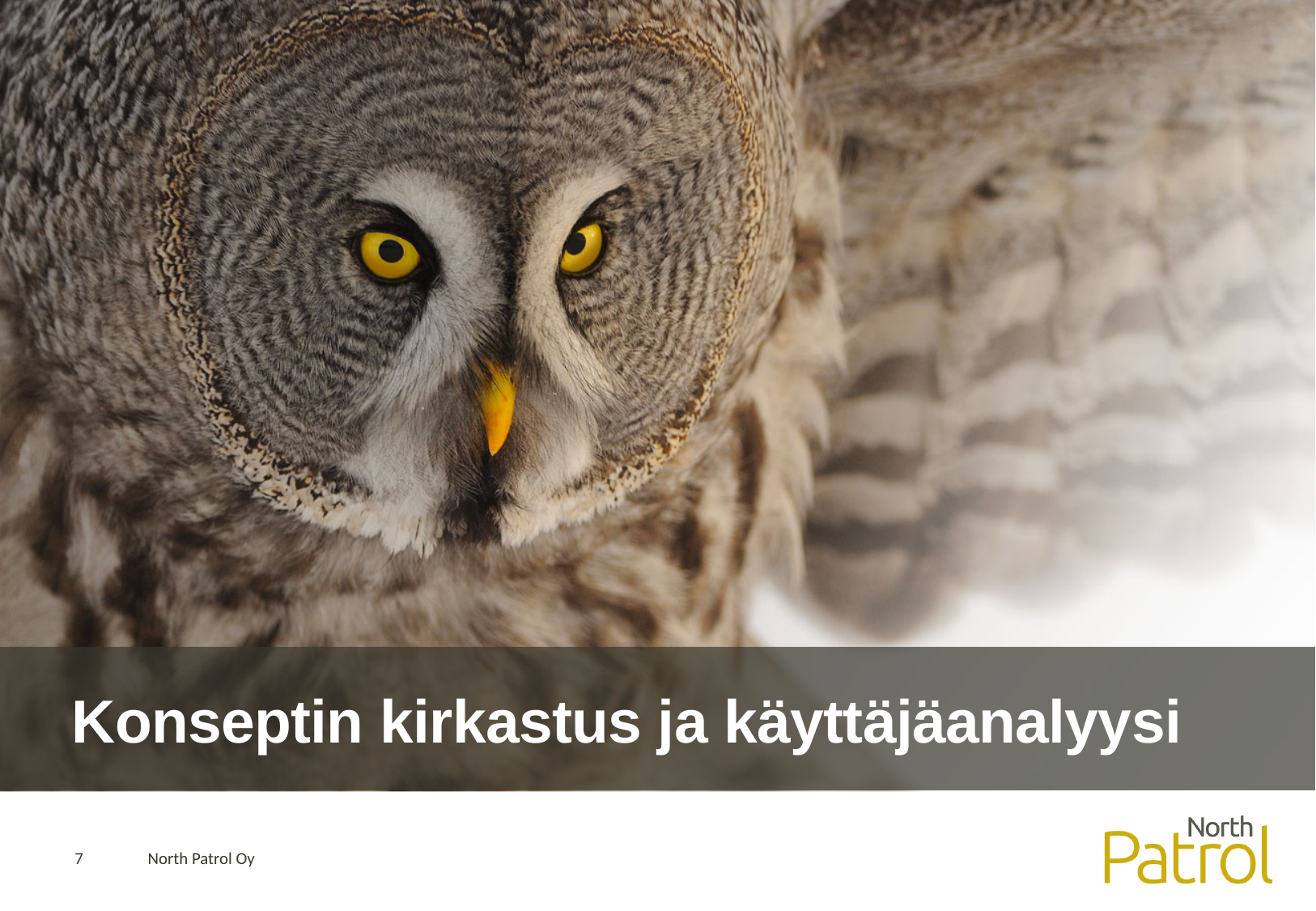

Konseptin kirkastus ja käyttäjäanalyysi
7
North Patrol Oy